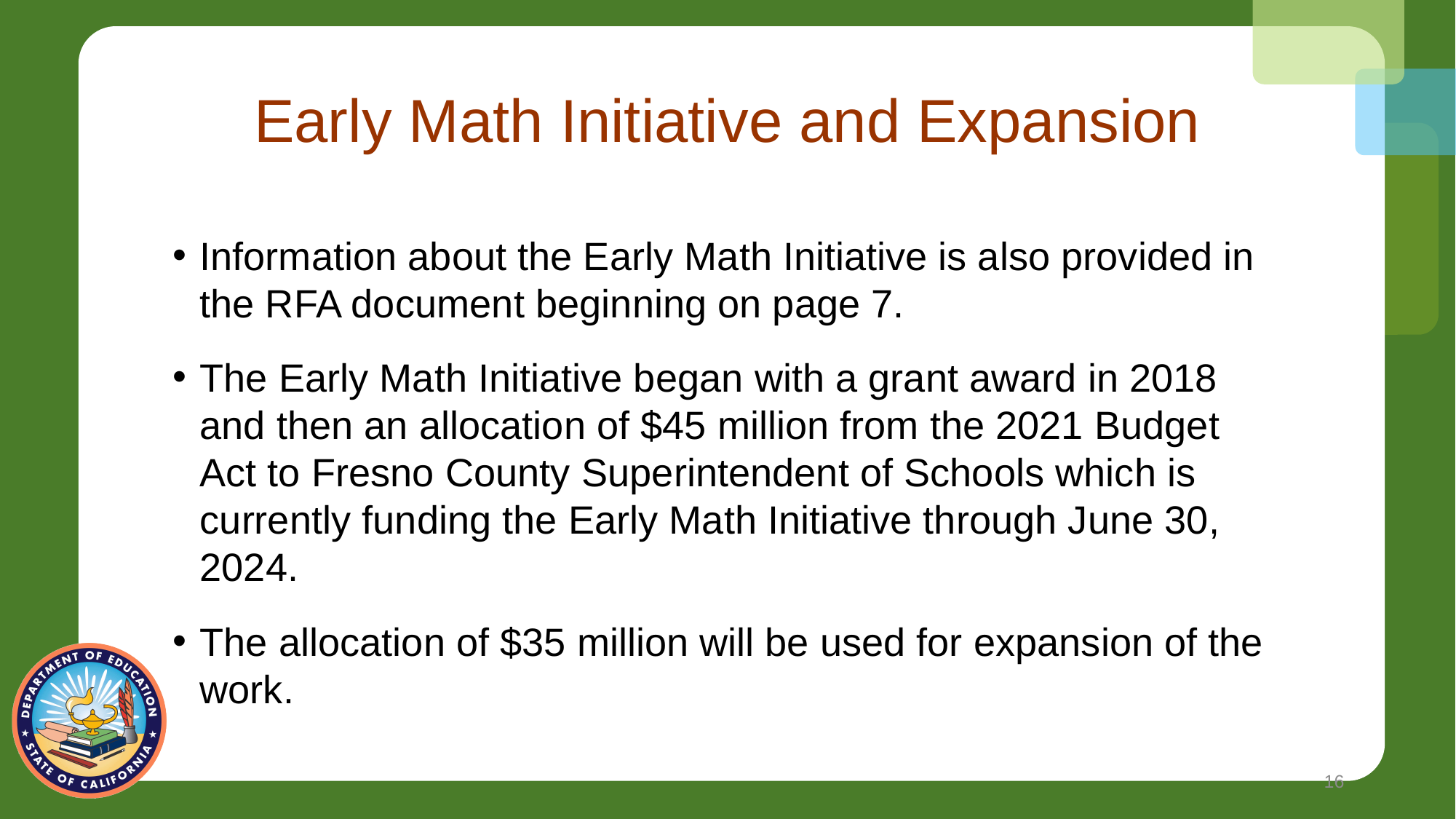

# Early Math Initiative and Expansion
Information about the Early Math Initiative is also provided in the RFA document beginning on page 7.
The Early Math Initiative began with a grant award in 2018 and then an allocation of $45 million from the 2021 Budget Act to Fresno County Superintendent of Schools which is currently funding the Early Math Initiative through June 30, 2024.
The allocation of $35 million will be used for expansion of the work.
16